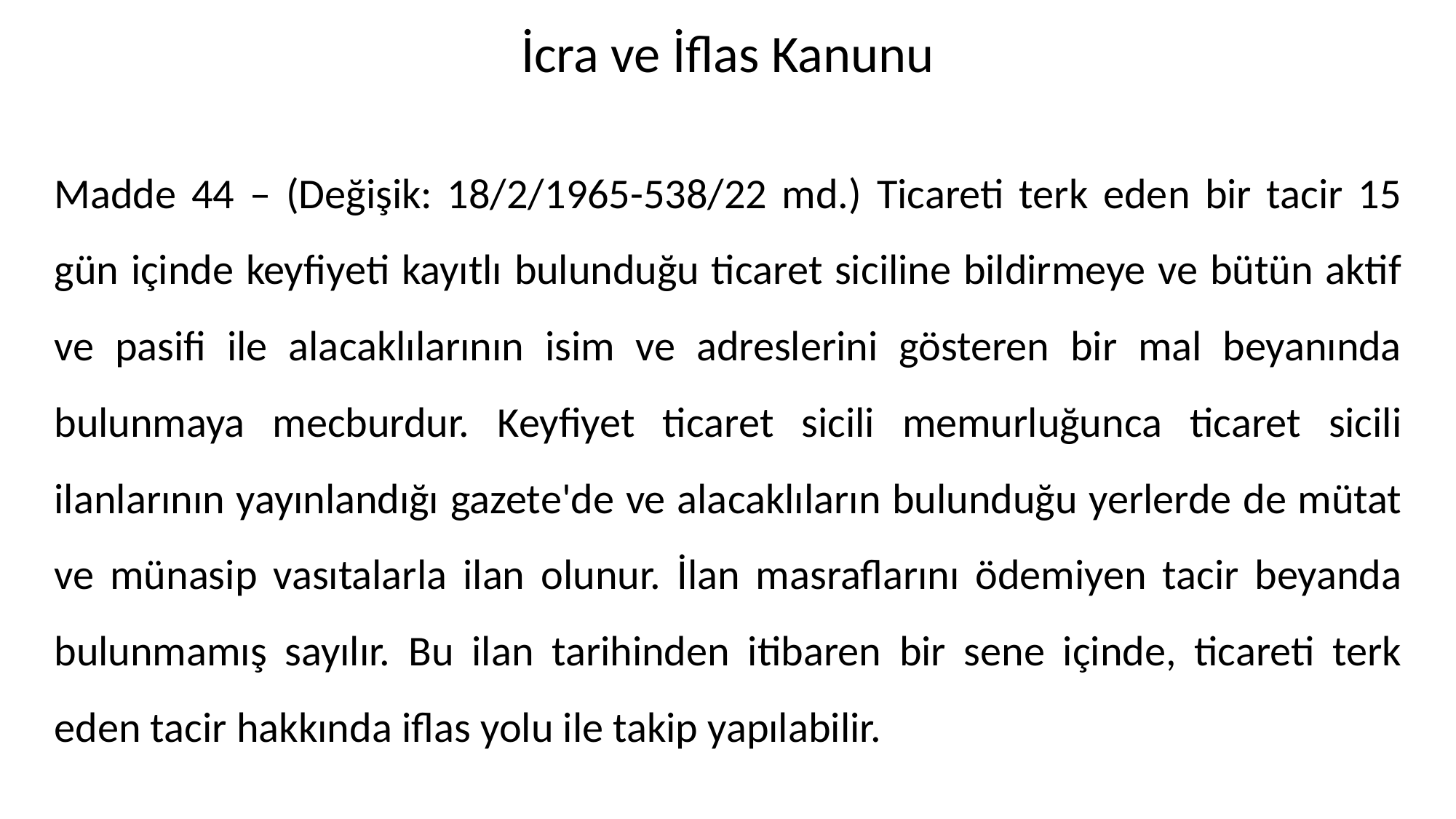

# İcra ve İflas Kanunu
Madde 44 – (Değişik: 18/2/1965-538/22 md.) Ticareti terk eden bir tacir 15 gün içinde keyfiyeti kayıtlı bulunduğu ticaret siciline bildirmeye ve bütün aktif ve pasifi ile alacaklılarının isim ve adreslerini gösteren bir mal beyanında bulunmaya mecburdur. Keyfiyet ticaret sicili memurluğunca ticaret sicili ilanlarının yayınlandığı gazete'de ve alacaklıların bulunduğu yerlerde de mütat ve münasip vasıtalarla ilan olunur. İlan masraflarını ödemiyen tacir beyanda bulunmamış sayılır. Bu ilan tarihinden itibaren bir sene içinde, ticareti terk eden tacir hakkında iflas yolu ile takip yapılabilir.